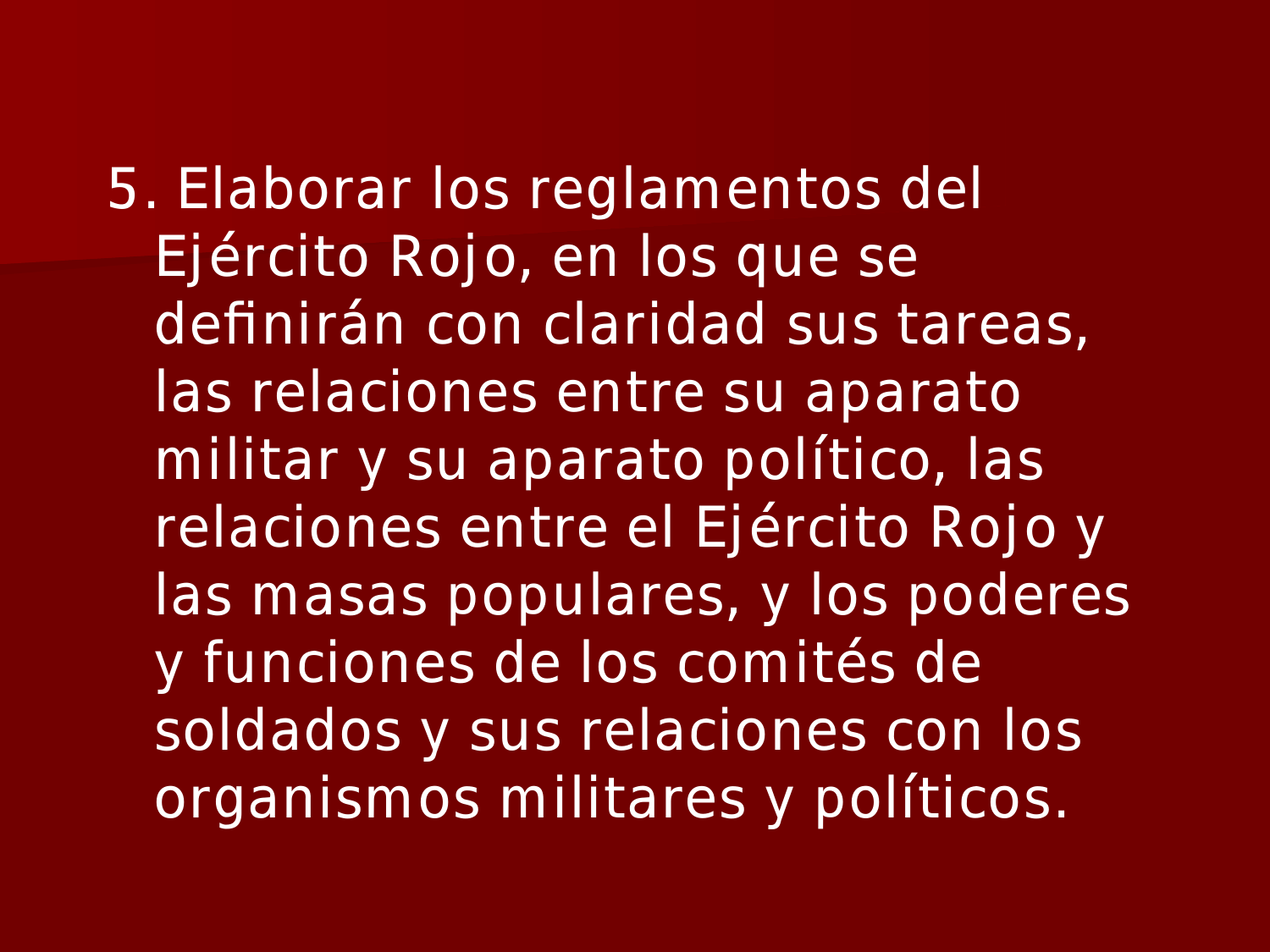

Elaborar los reglamentos del Ejército Rojo, en los que se definirán con claridad sus tareas, las relaciones entre su aparato militar y su aparato político, las relaciones entre el Ejército Rojo y las masas populares, y los poderes y funciones de los comités de soldados y sus relaciones con los organismos militares y políticos.